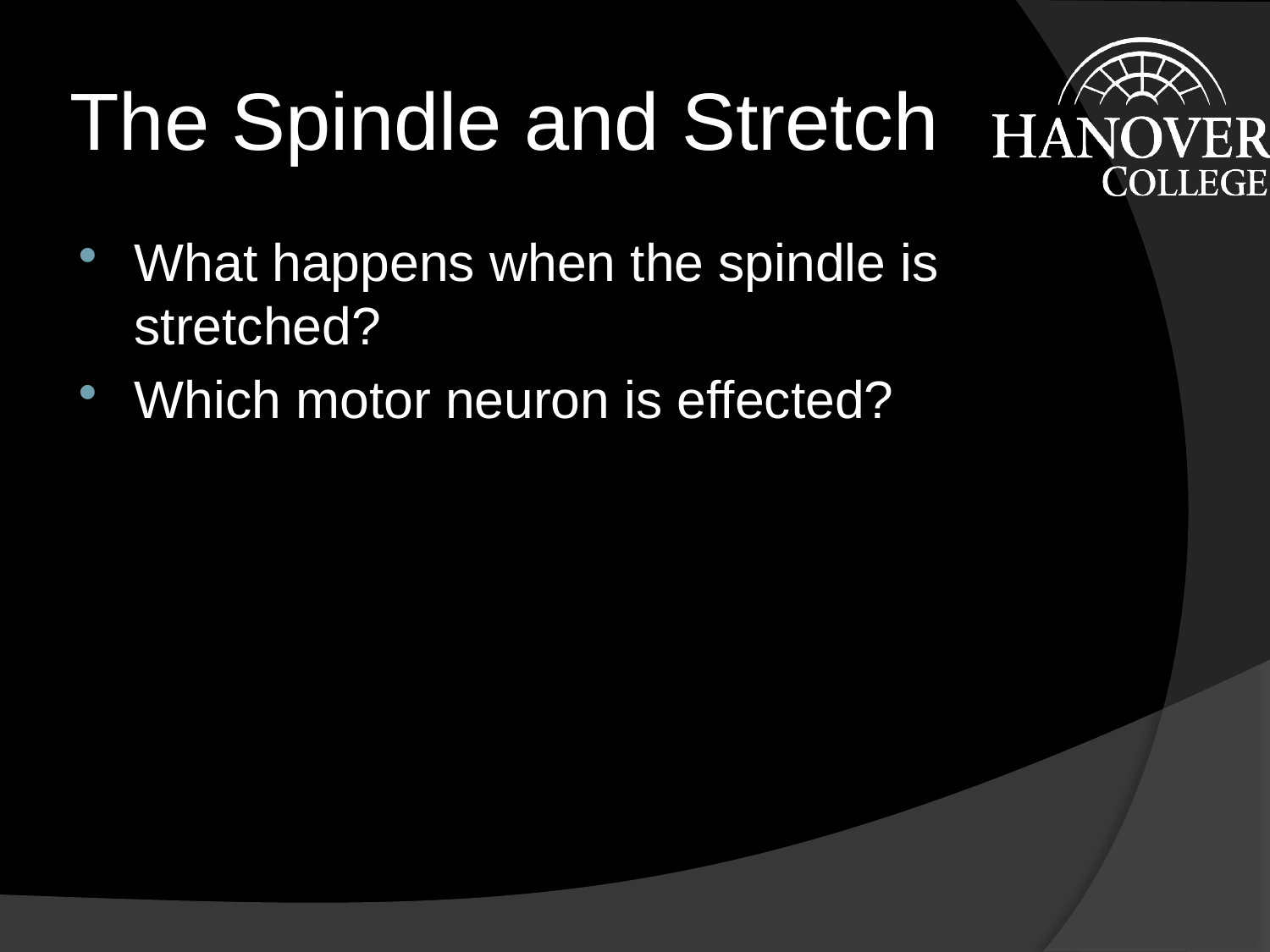

# The Spindle and Stretch
What happens when the spindle is stretched?
Which motor neuron is effected?